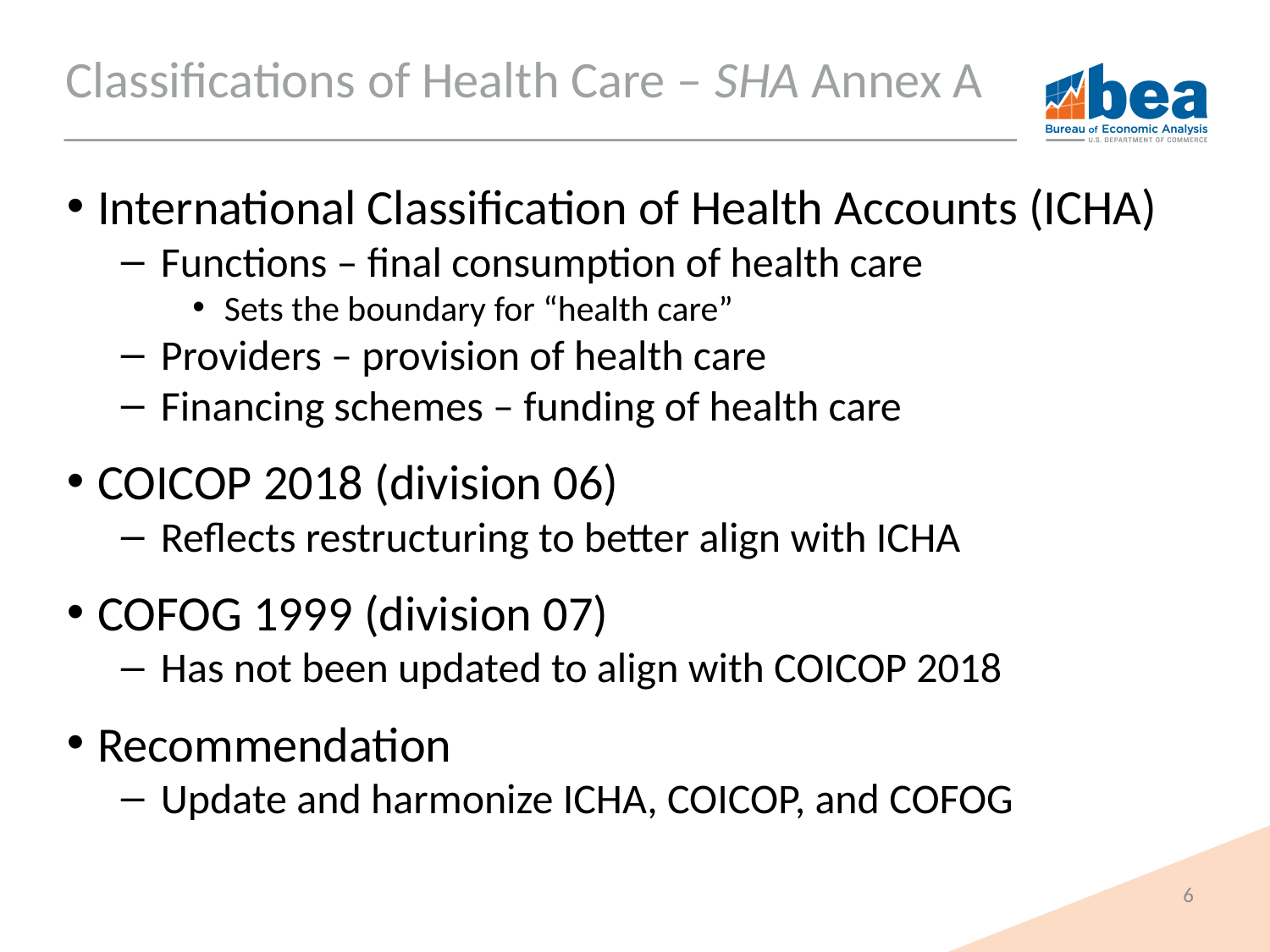

# Classifications of Health Care – SHA Annex A
International Classification of Health Accounts (ICHA)
Functions – final consumption of health care
Sets the boundary for “health care”
Providers – provision of health care
Financing schemes – funding of health care

COICOP 2018 (division 06)
Reflects restructuring to better align with ICHA

COFOG 1999 (division 07)
Has not been updated to align with COICOP 2018

Recommendation
Update and harmonize ICHA, COICOP, and COFOG
6